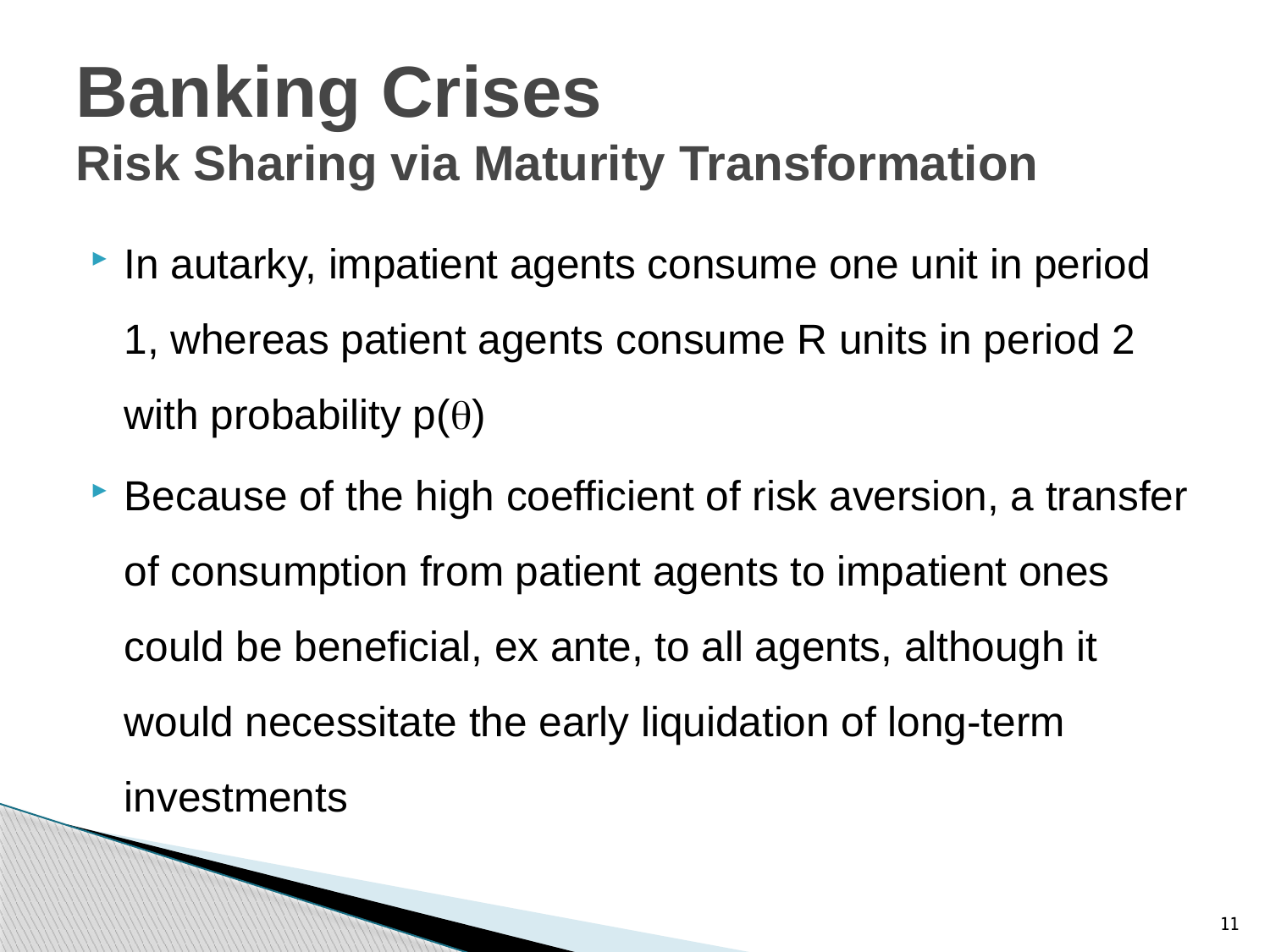

# Banking Crises Risk Sharing via Maturity Transformation
In autarky, impatient agents consume one unit in period 1, whereas patient agents consume R units in period 2 with probability p(θ)
Because of the high coefficient of risk aversion, a transfer of consumption from patient agents to impatient ones could be beneficial, ex ante, to all agents, although it would necessitate the early liquidation of long-term investments

11